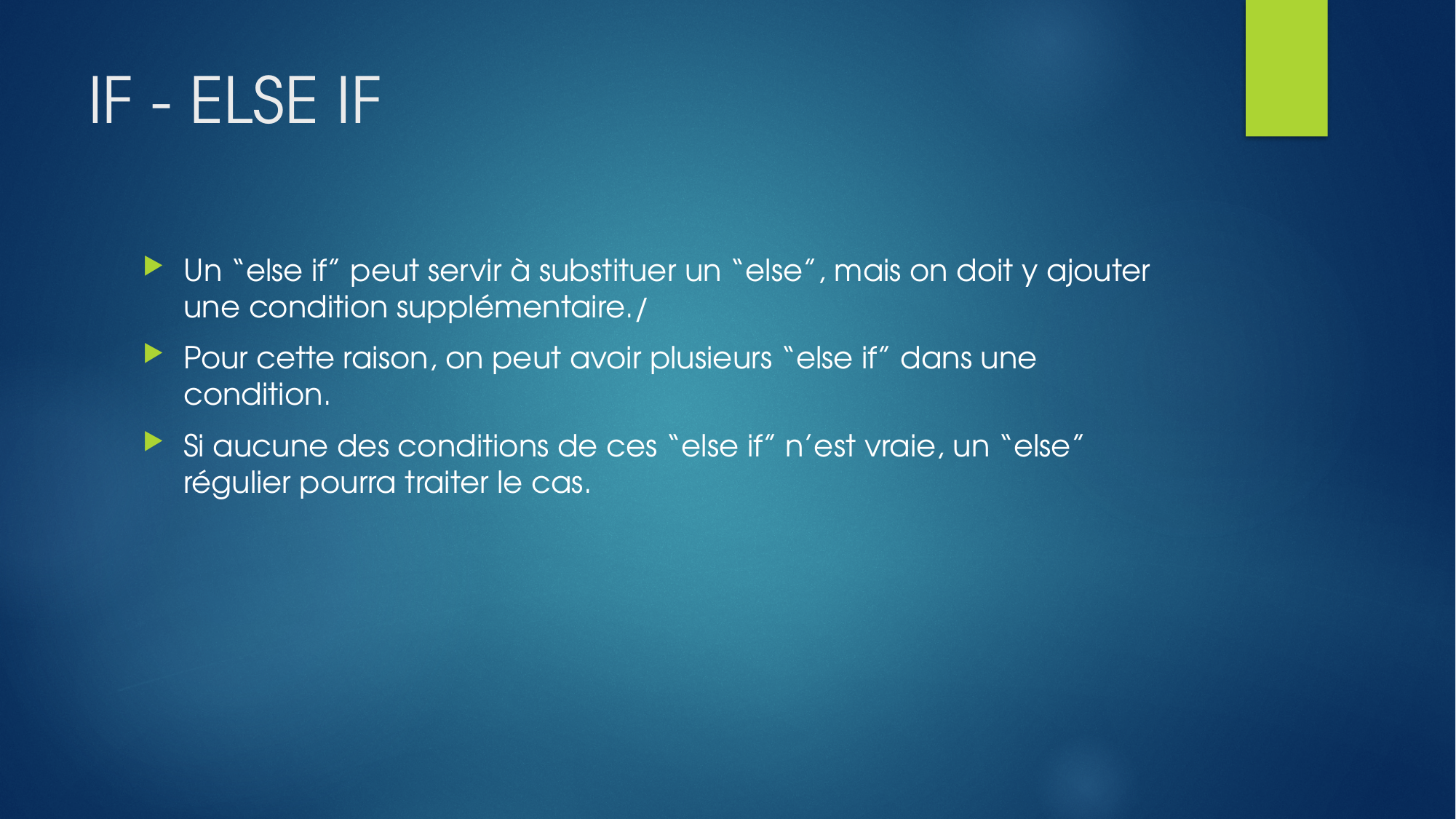

# IF - ELSE IF
Un “else if” peut servir à substituer un “else”, mais on doit y ajouter une condition supplémentaire./
Pour cette raison, on peut avoir plusieurs “else if” dans une condition.
Si aucune des conditions de ces “else if” n’est vraie, un “else” régulier pourra traiter le cas.